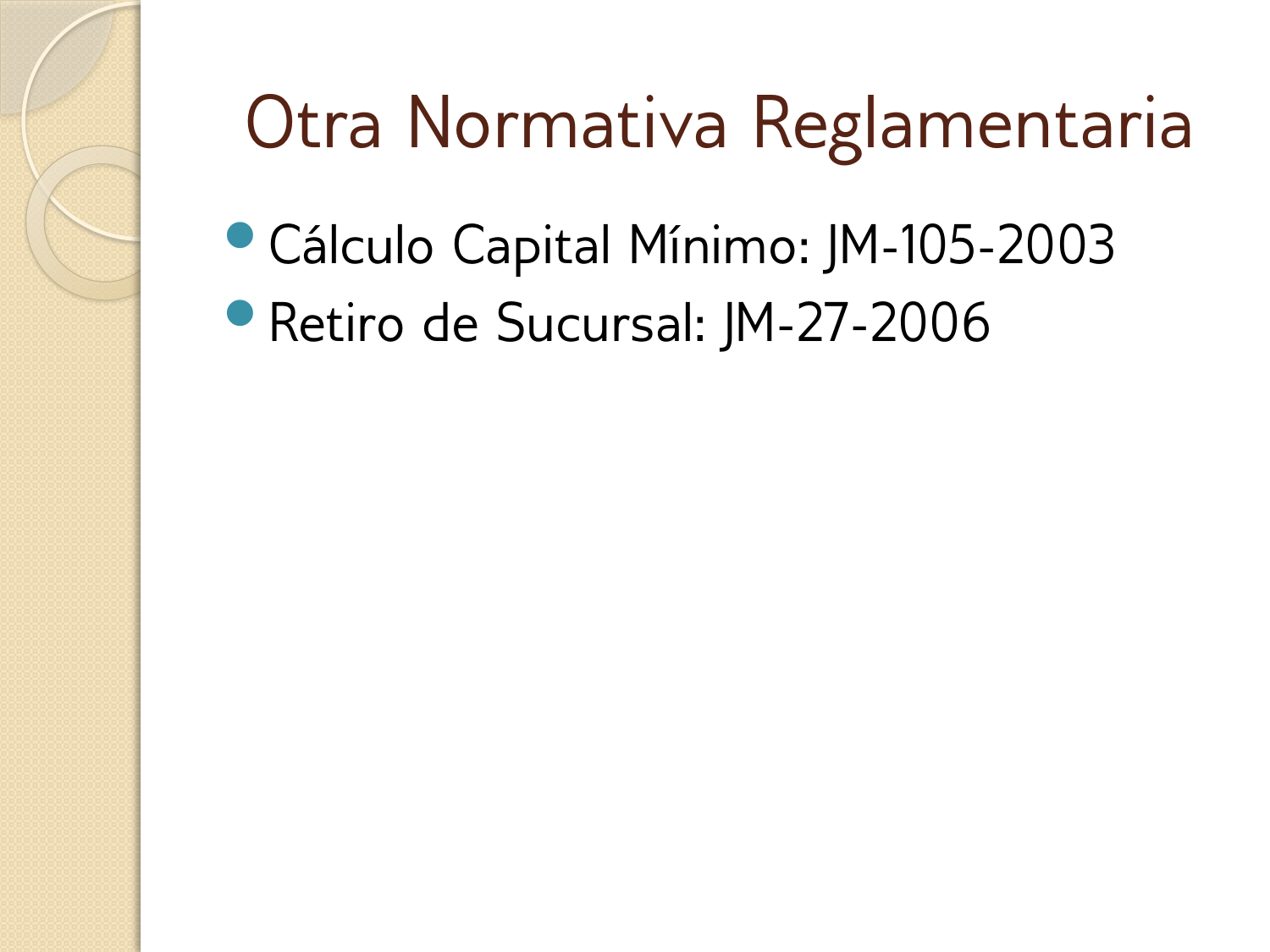

# Otra Normativa Reglamentaria
Cálculo Capital Mínimo: JM-105-2003
Retiro de Sucursal: JM-27-2006